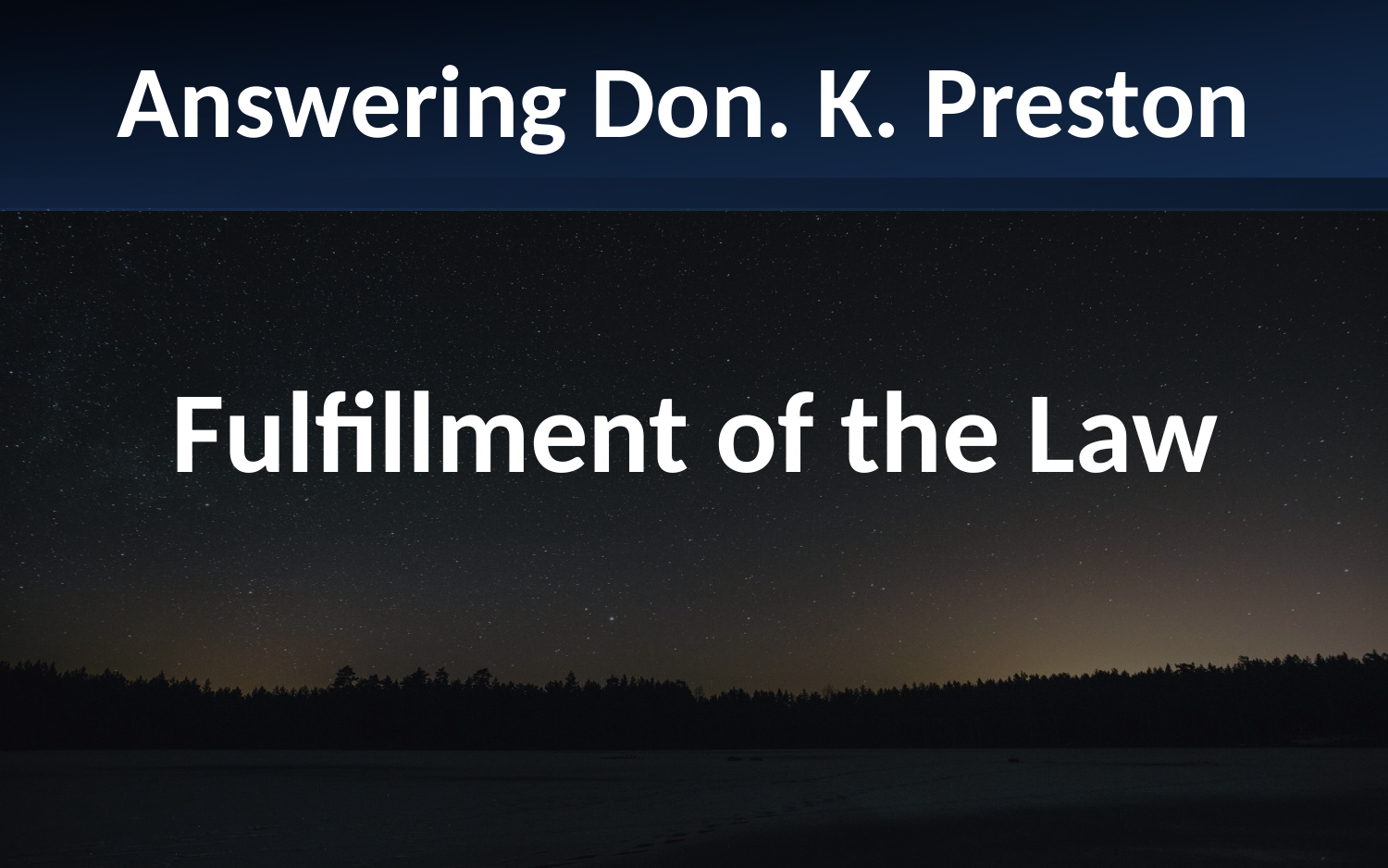

Answering Don. K. Preston
Fulfillment of the Law